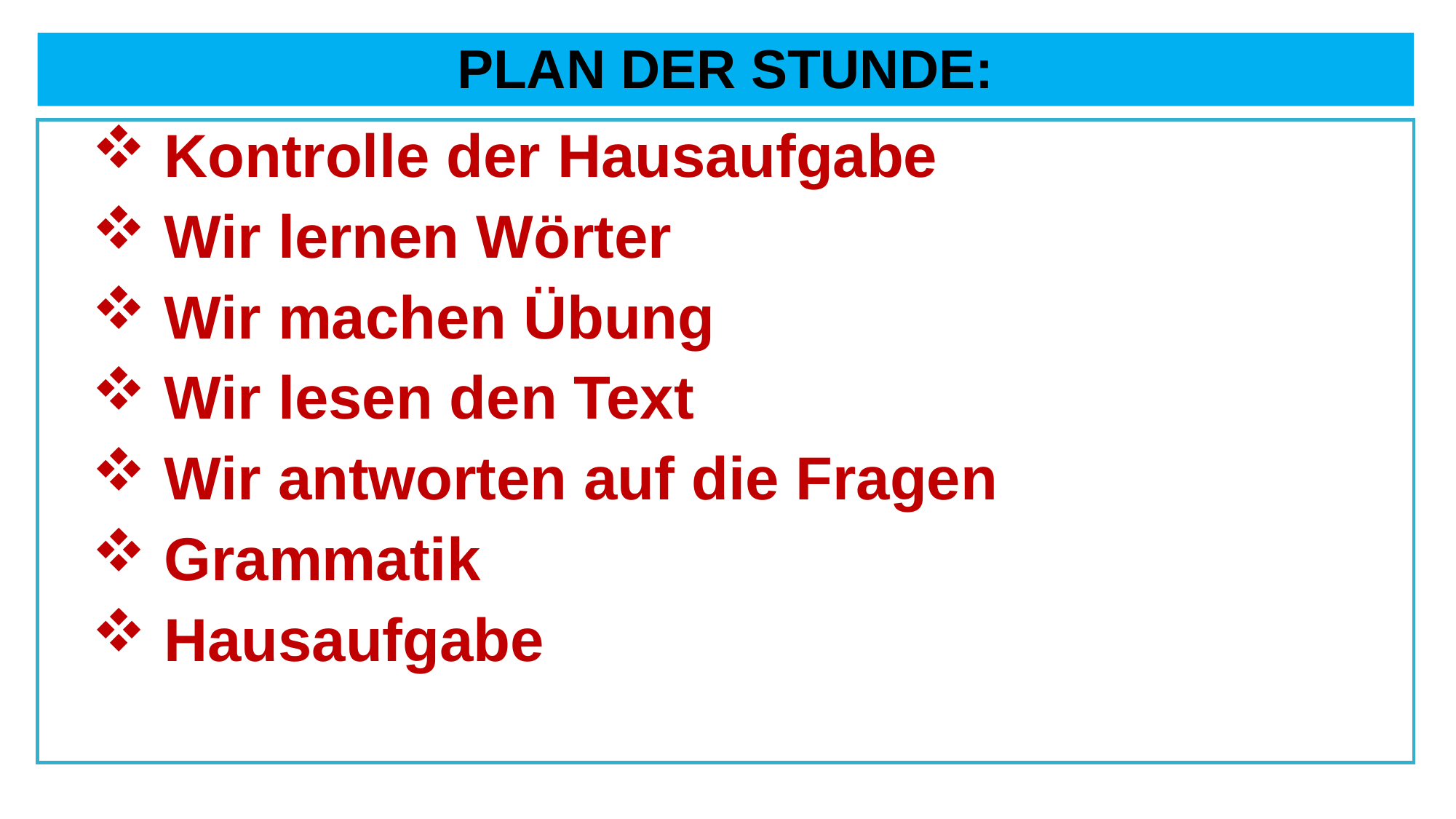

# PLAN DER STUNDE:
 Kontrolle der Hausaufgabe
 Wir lernen Wörter
 Wir machen Übung
 Wir lesen den Text
 Wir antworten auf die Fragen
 Grammatik
 Hausaufgabe